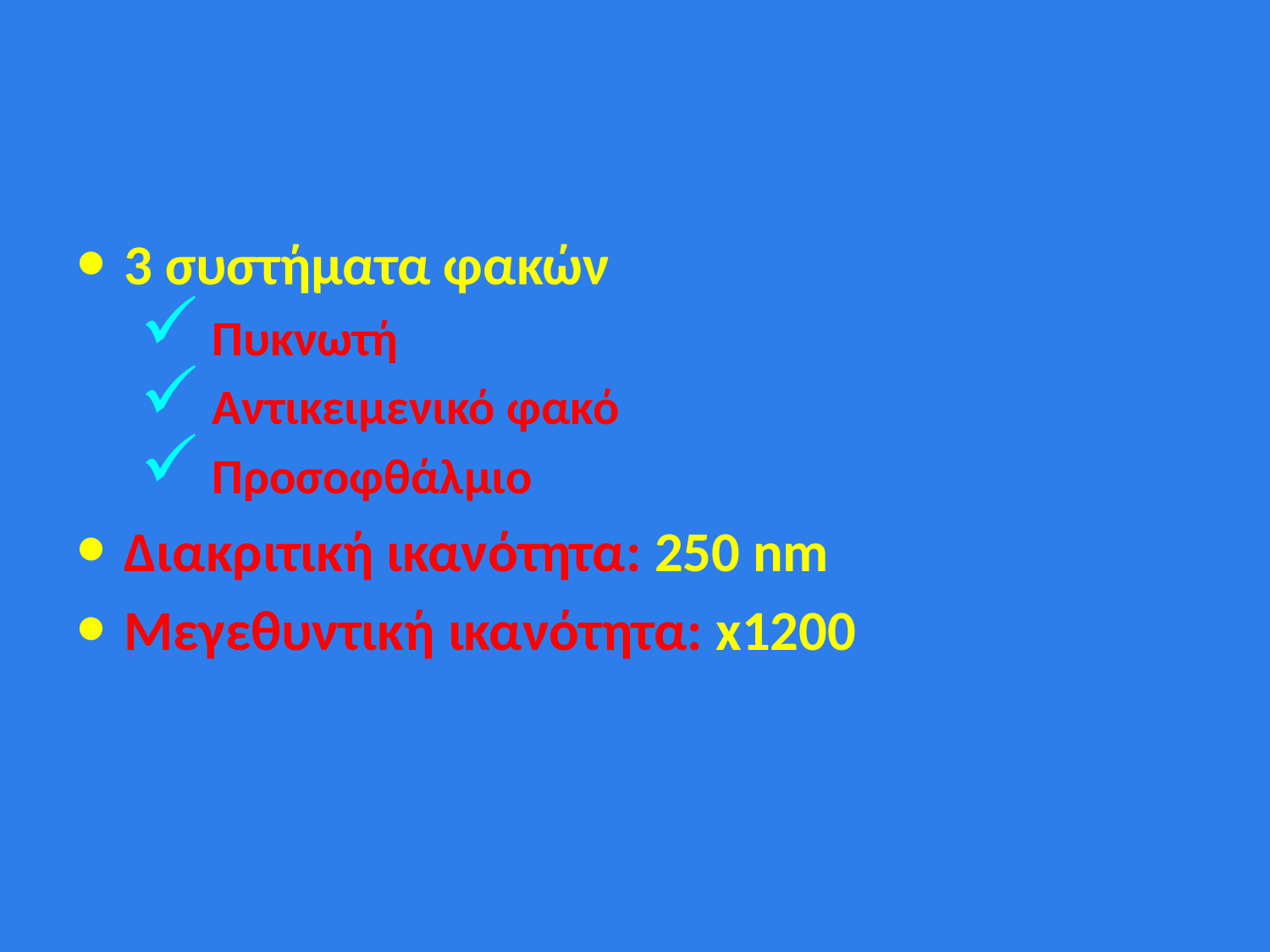

#
3 συστήματα φακών
 Πυκνωτή
 Αντικειμενικό φακό
 Προσοφθάλμιο
Διακριτική ικανότητα: 250 nm
Μεγεθυντική ικανότητα: x1200